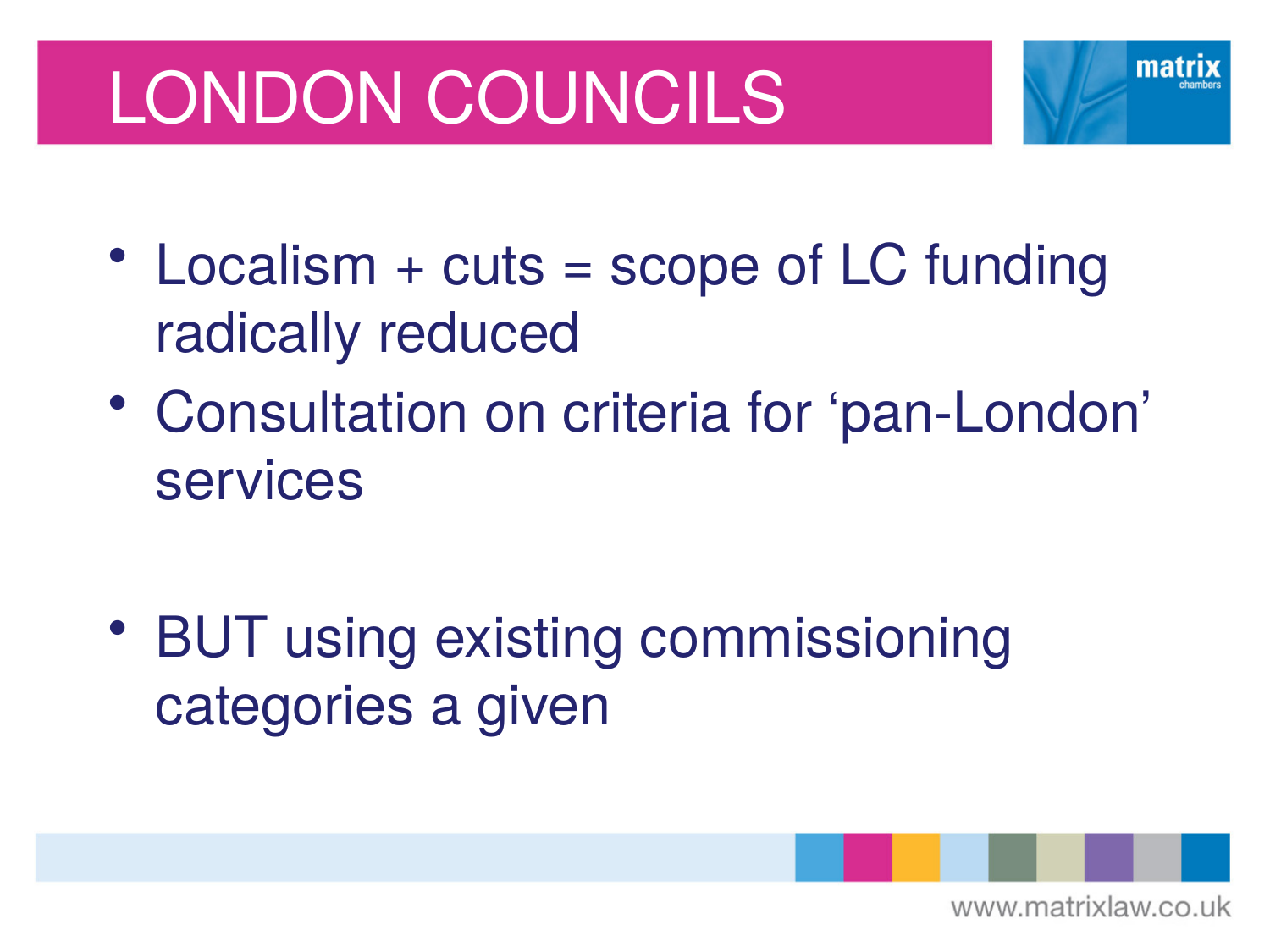

# LONDON COUNCILS
Localism + cuts = scope of LC funding radically reduced
Consultation on criteria for ‘pan-London’ services

BUT using existing commissioning categories a given